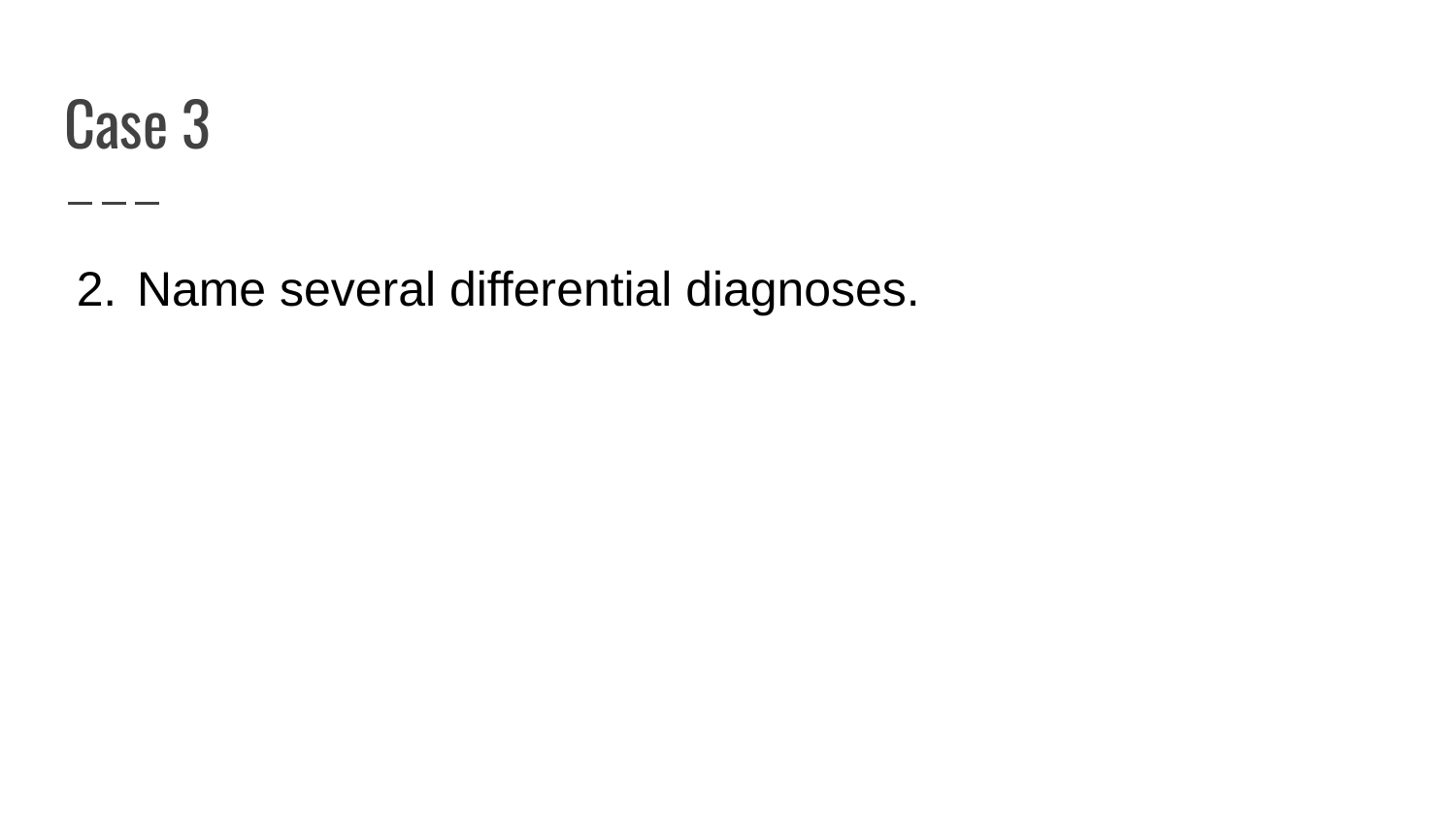

# Case 3
Name several differential diagnoses.